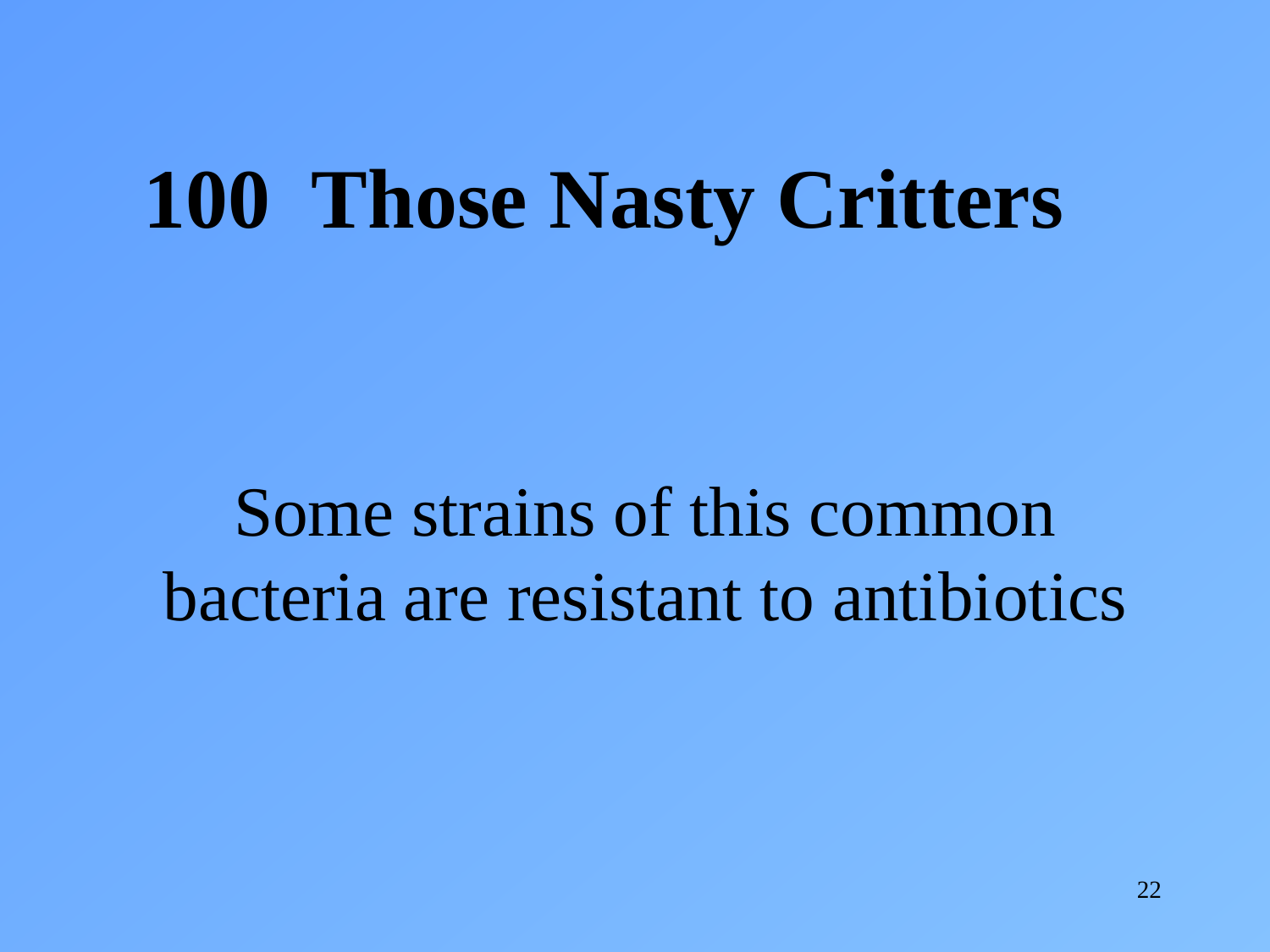

100  Those Nasty Critters
Some strains of this common bacteria are resistant to antibiotics

22